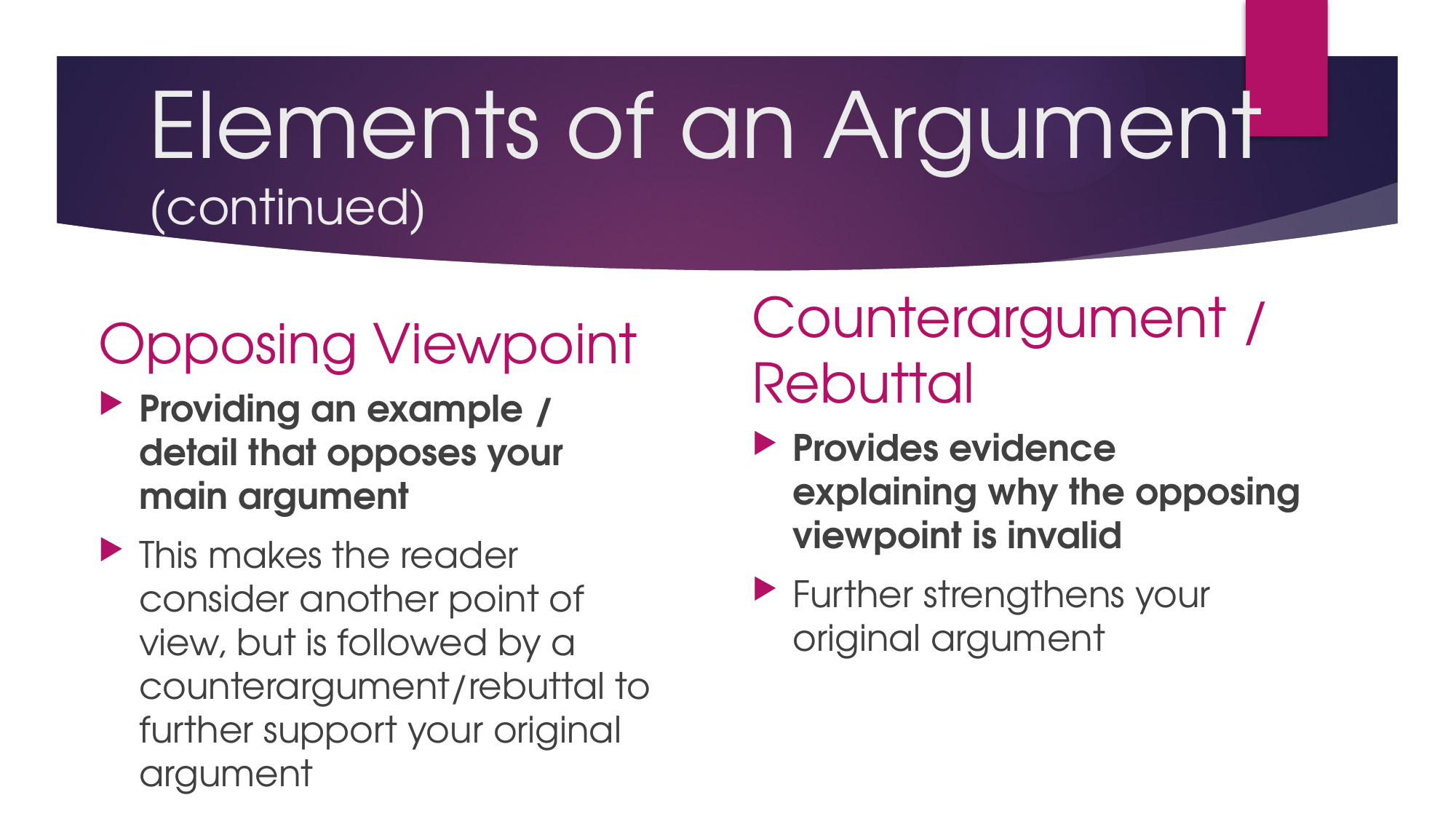

# Elements of an Argument (continued)
Opposing Viewpoint
Counterargument / Rebuttal
Providing an example / detail that opposes your main argument
This makes the reader consider another point of view, but is followed by a counterargument/rebuttal to further support your original argument
Provides evidence explaining why the opposing viewpoint is invalid
Further strengthens your original argument